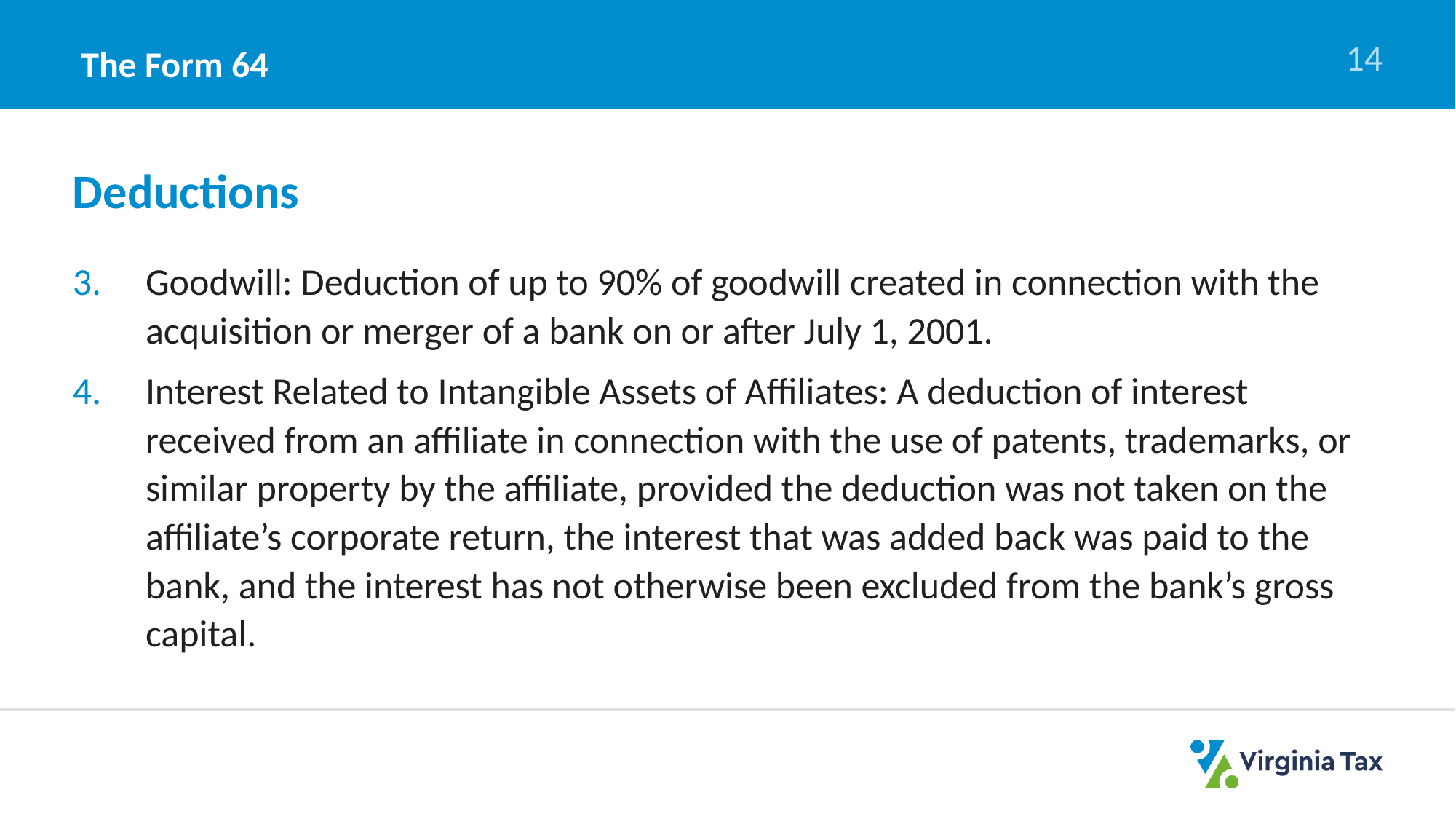

The Form 64
14
# Deductions
Goodwill: Deduction of up to 90% of goodwill created in connection with the acquisition or merger of a bank on or after July 1, 2001.
Interest Related to Intangible Assets of Affiliates: A deduction of interest received from an affiliate in connection with the use of patents, trademarks, or similar property by the affiliate, provided the deduction was not taken on the affiliate’s corporate return, the interest that was added back was paid to the bank, and the interest has not otherwise been excluded from the bank’s gross capital.